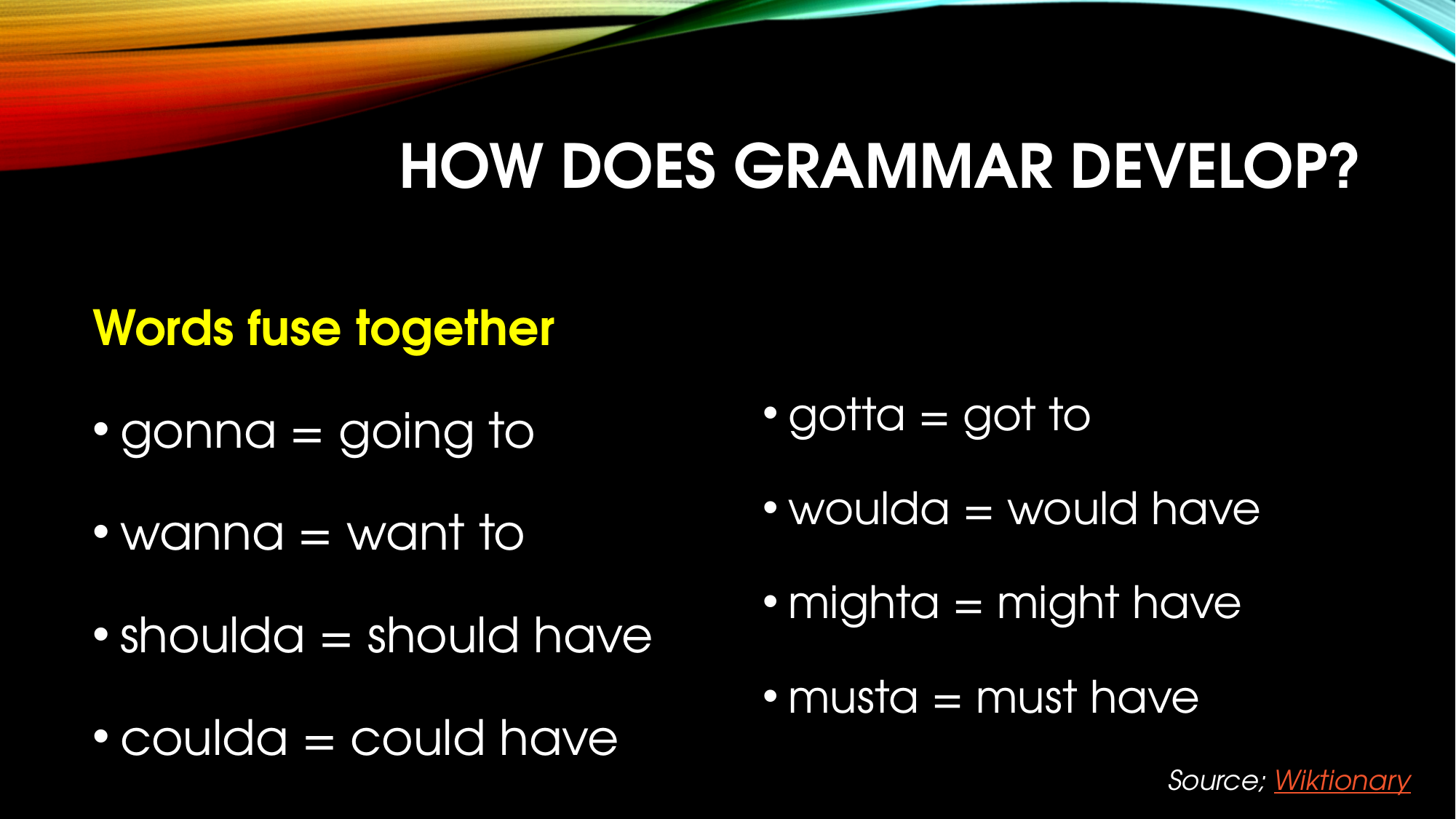

# How does grammar develop?
Words fuse together
gonna = going to
wanna = want to
shoulda = should have
coulda = could have
gotta = got to
woulda = would have
mighta = might have
musta = must have
Source; Wiktionary